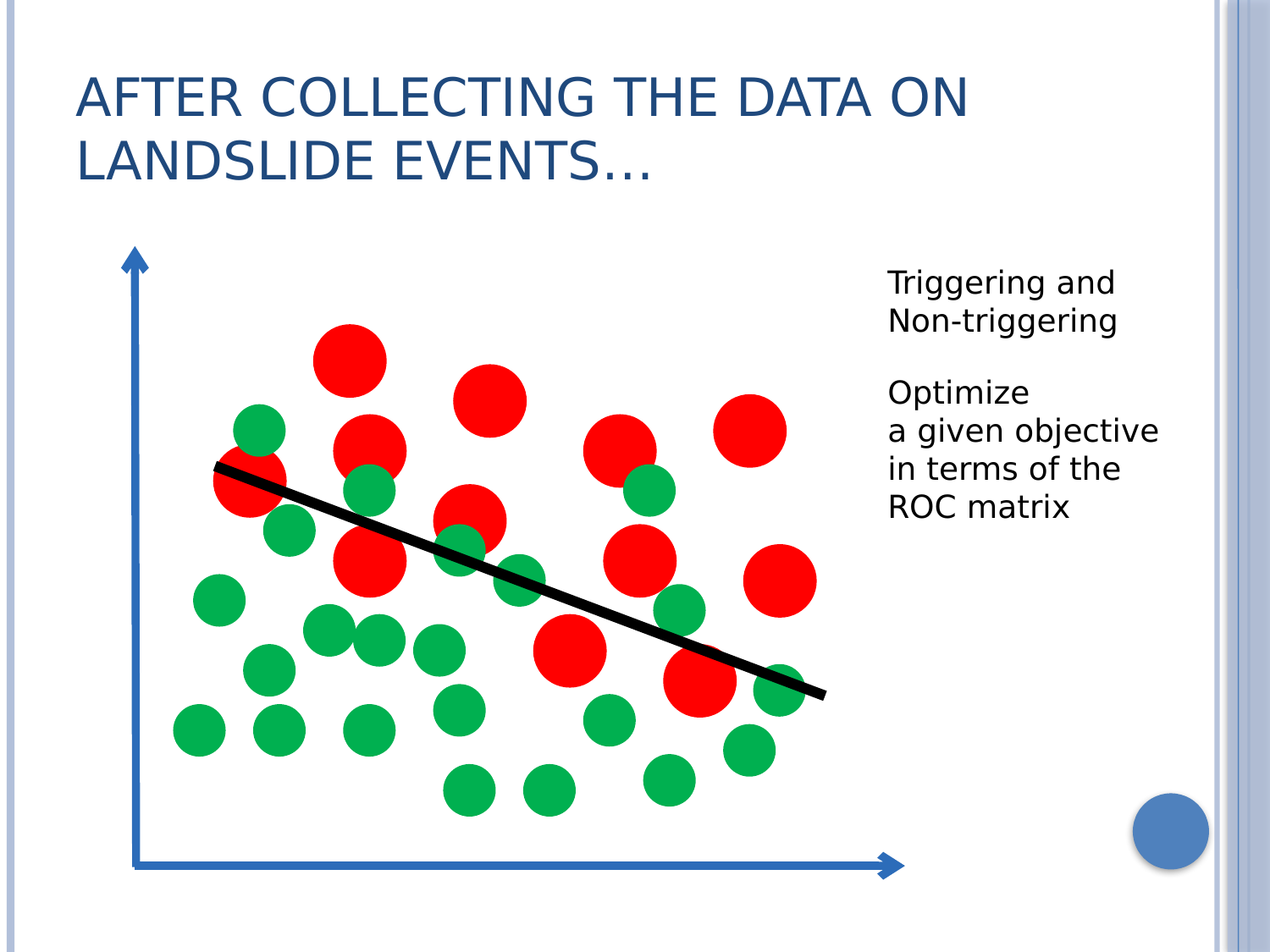

# After collecting the data on landslide events…
Triggering and
Non-triggering

Optimize
a given objective
in terms of the
ROC matrix